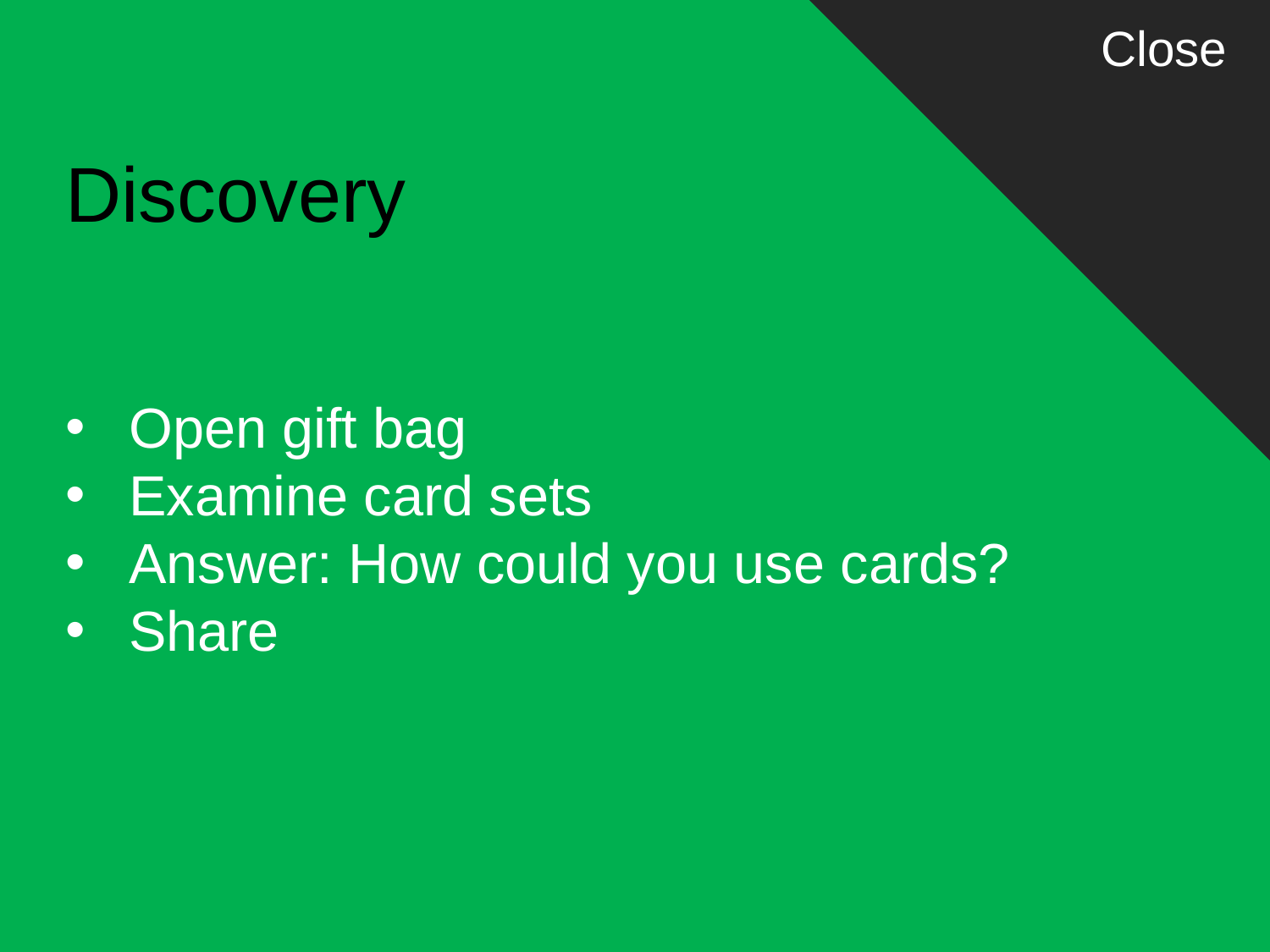

Close
Discovery
Open gift bag
Examine card sets
Answer: How could you use cards?
Share